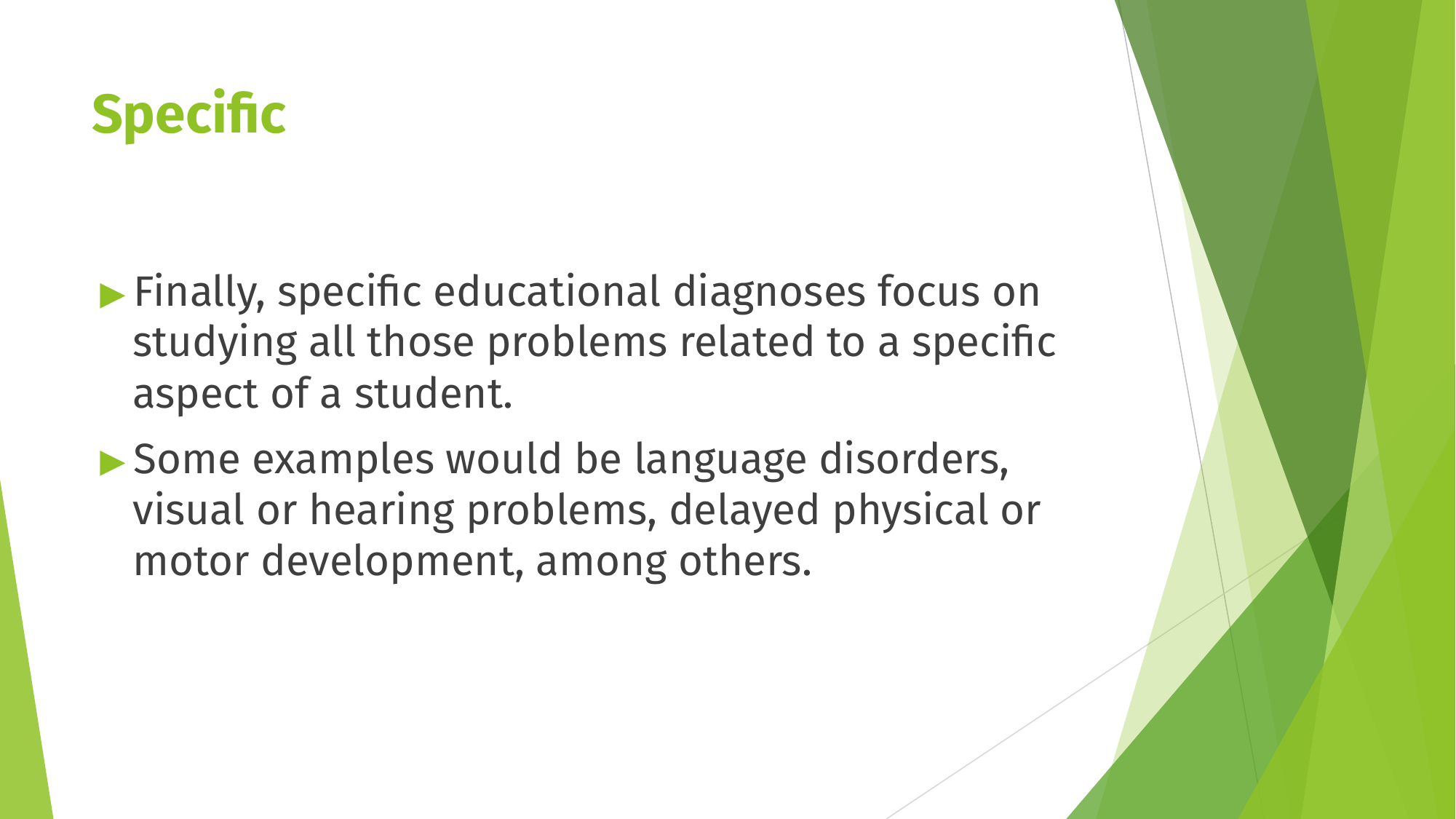

# Specific
Finally, specific educational diagnoses focus on studying all those problems related to a specific aspect of a student.
Some examples would be language disorders, visual or hearing problems, delayed physical or motor development, among others.